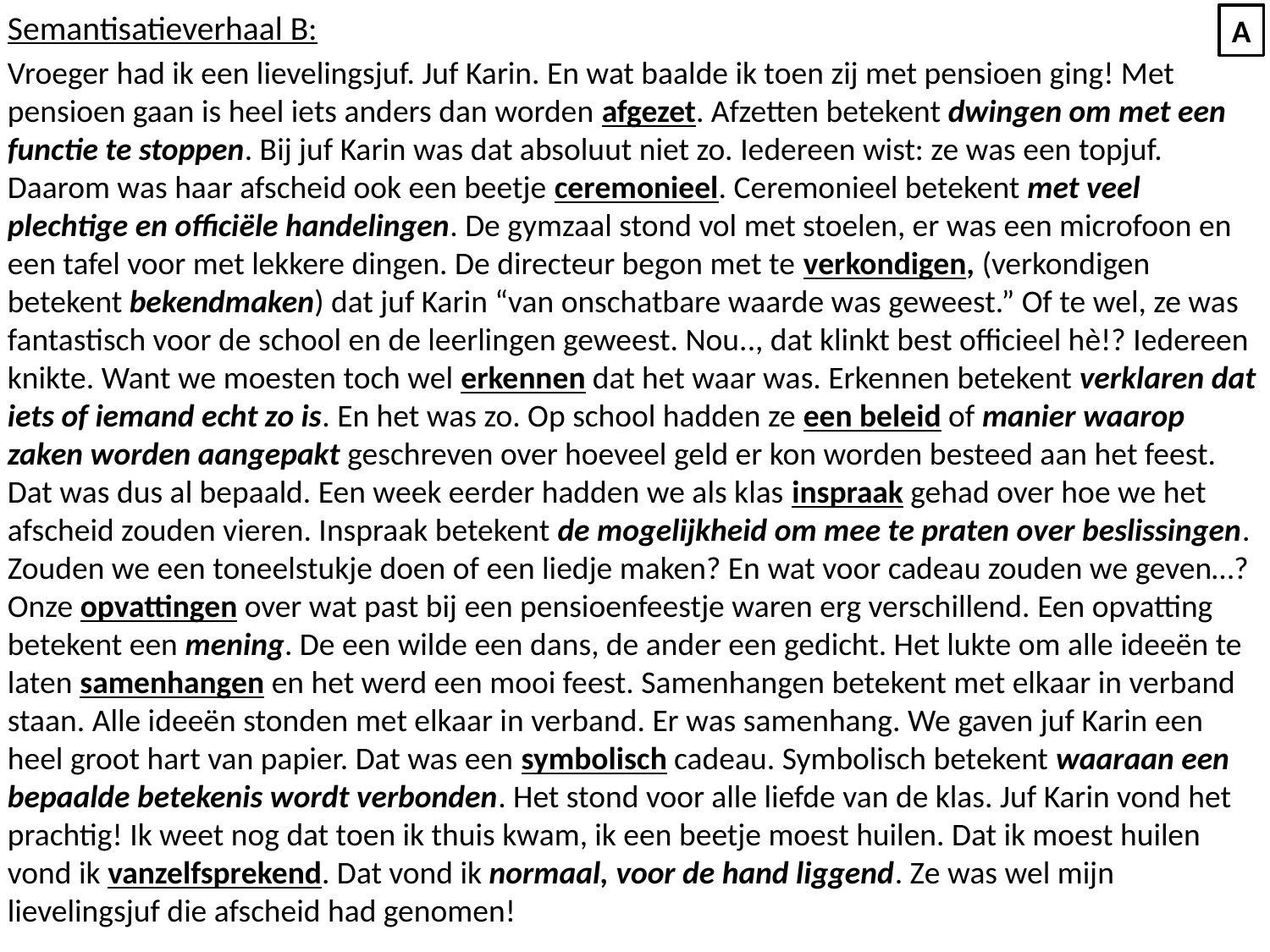

Semantisatieverhaal B:
Vroeger had ik een lievelingsjuf. Juf Karin. En wat baalde ik toen zij met pensioen ging! Met pensioen gaan is heel iets anders dan worden afgezet. Afzetten betekent dwingen om met een functie te stoppen. Bij juf Karin was dat absoluut niet zo. Iedereen wist: ze was een topjuf. Daarom was haar afscheid ook een beetje ceremonieel. Ceremonieel betekent met veel plechtige en officiële handelingen. De gymzaal stond vol met stoelen, er was een microfoon en een tafel voor met lekkere dingen. De directeur begon met te verkondigen, (verkondigen betekent bekendmaken) dat juf Karin “van onschatbare waarde was geweest.” Of te wel, ze was fantastisch voor de school en de leerlingen geweest. Nou.., dat klinkt best officieel hè!? Iedereen knikte. Want we moesten toch wel erkennen dat het waar was. Erkennen betekent verklaren dat iets of iemand echt zo is. En het was zo. Op school hadden ze een beleid of manier waarop zaken worden aangepakt geschreven over hoeveel geld er kon worden besteed aan het feest. Dat was dus al bepaald. Een week eerder hadden we als klas inspraak gehad over hoe we het afscheid zouden vieren. Inspraak betekent de mogelijkheid om mee te praten over beslissingen. Zouden we een toneelstukje doen of een liedje maken? En wat voor cadeau zouden we geven…? Onze opvattingen over wat past bij een pensioenfeestje waren erg verschillend. Een opvatting betekent een mening. De een wilde een dans, de ander een gedicht. Het lukte om alle ideeën te laten samenhangen en het werd een mooi feest. Samenhangen betekent met elkaar in verband staan. Alle ideeën stonden met elkaar in verband. Er was samenhang. We gaven juf Karin een heel groot hart van papier. Dat was een symbolisch cadeau. Symbolisch betekent waaraan een bepaalde betekenis wordt verbonden. Het stond voor alle liefde van de klas. Juf Karin vond het prachtig! Ik weet nog dat toen ik thuis kwam, ik een beetje moest huilen. Dat ik moest huilen vond ik vanzelfsprekend. Dat vond ik normaal, voor de hand liggend. Ze was wel mijn lievelingsjuf die afscheid had genomen!
A